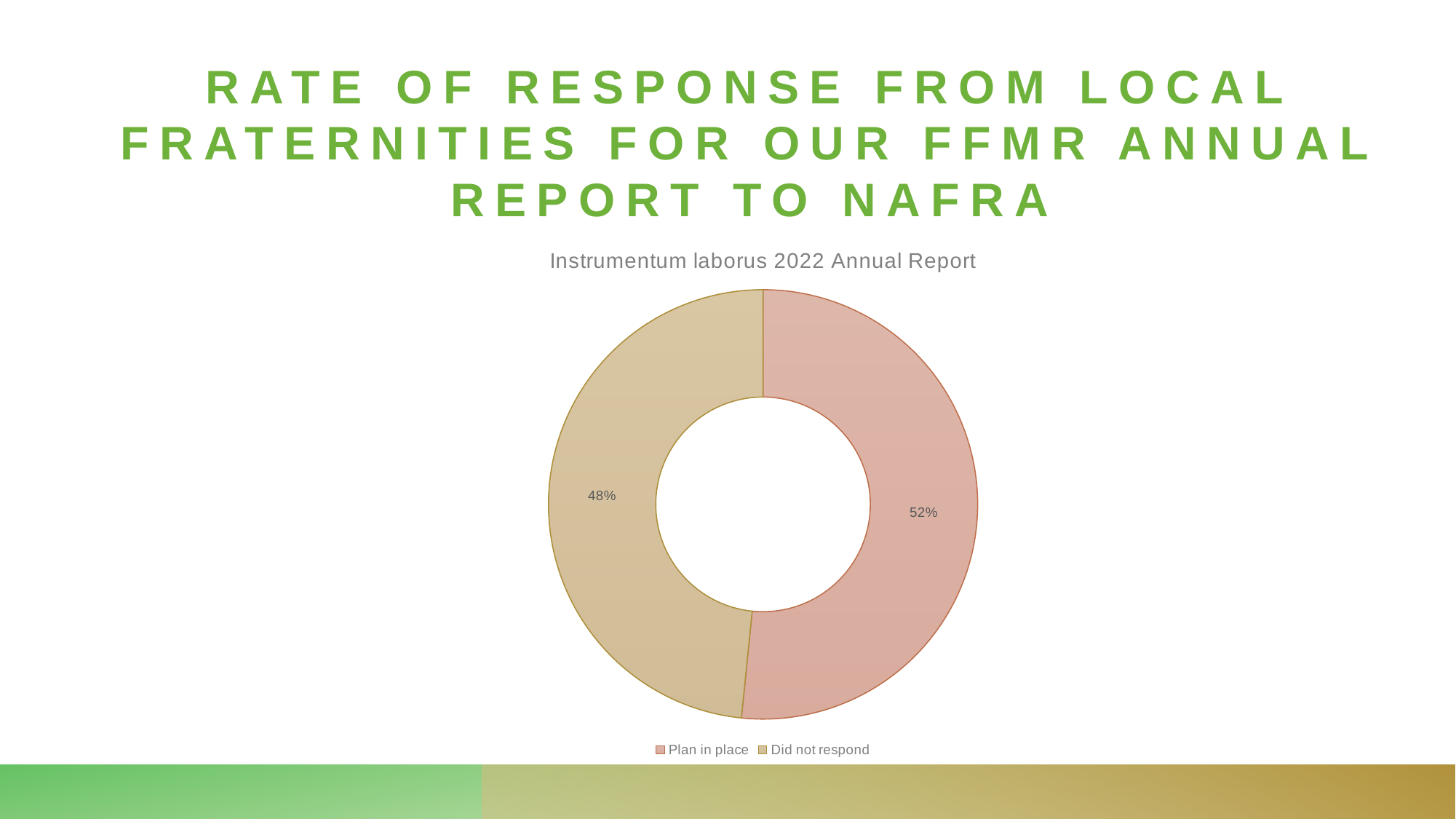

# Rate of Response from Local Fraternities for our FFMR Annual Report to naFRA

### Chart: Instrumentum laborus 2022 Annual Report

| Category | Instrumentum laborus 2022 Annual Reoport |
|---|---|
| Plan in place | 16.0 |
| Did not respond | 15.0 |